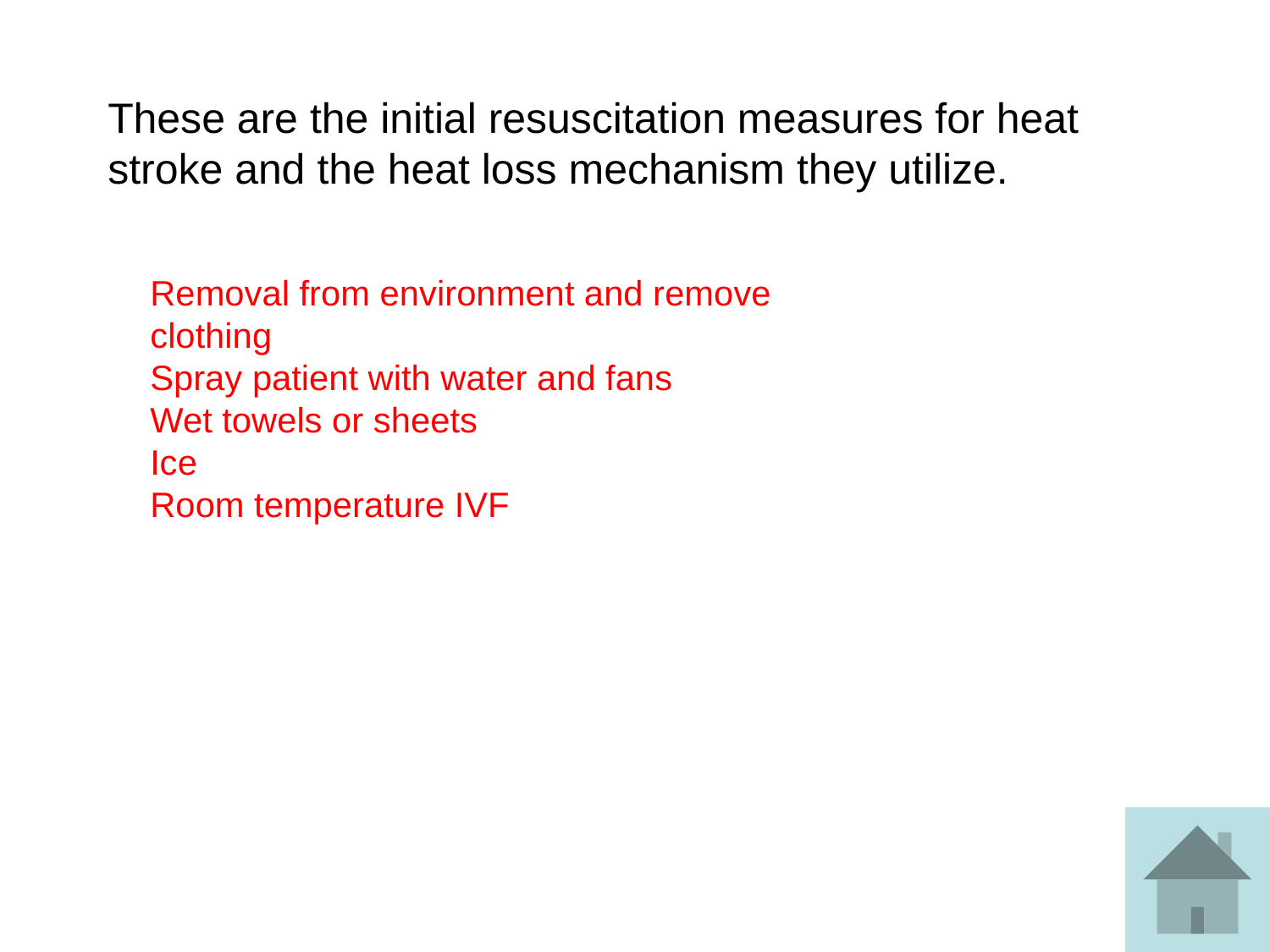

These are the initial resuscitation measures for heat stroke and the heat loss mechanism they utilize.
Removal from environment and remove clothing
Spray patient with water and fans
Wet towels or sheets
Ice
Room temperature IVF